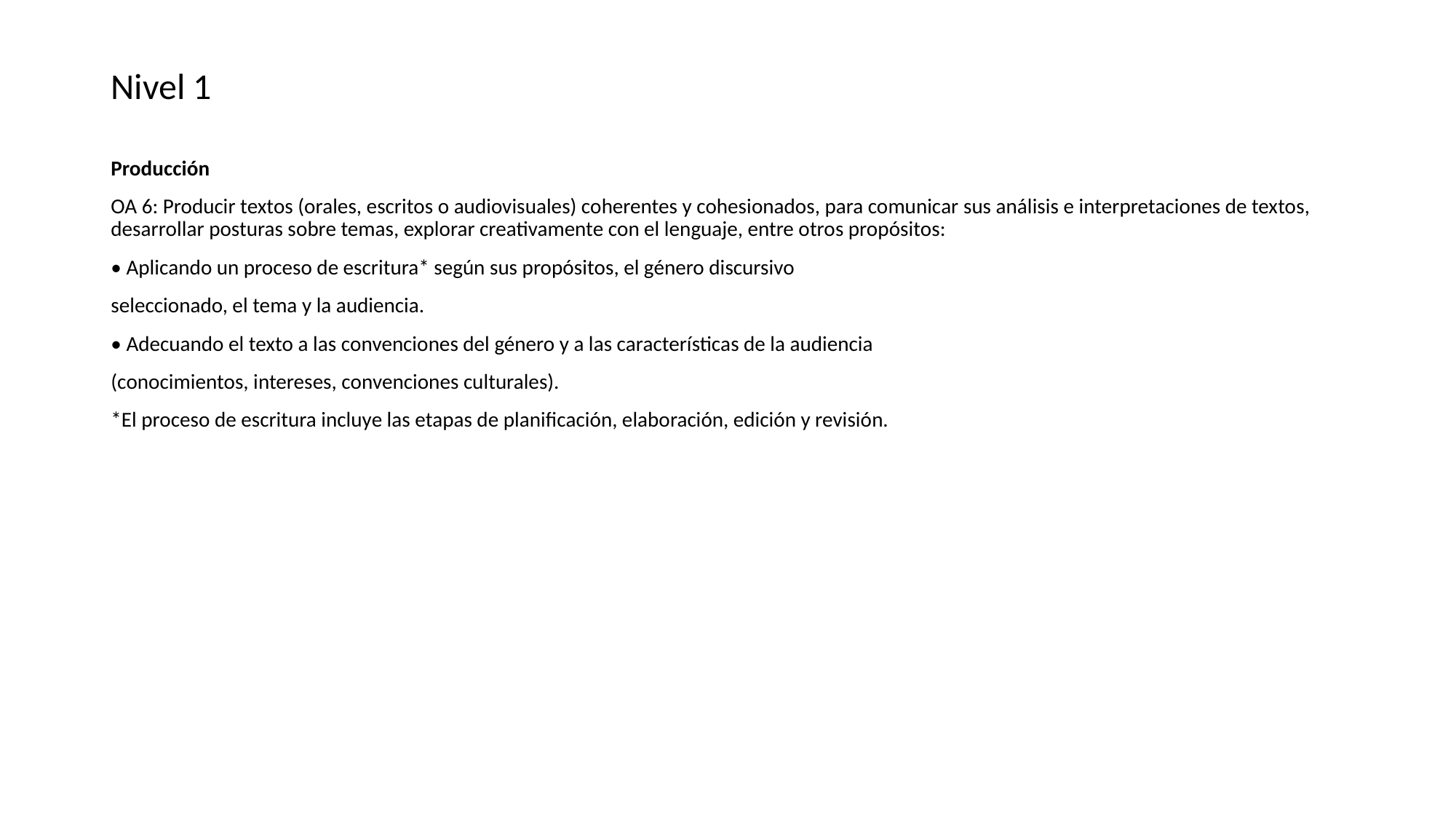

# Nivel 1
Producción
OA 6: Producir textos (orales, escritos o audiovisuales) coherentes y cohesionados, para comunicar sus análisis e interpretaciones de textos, desarrollar posturas sobre temas, explorar creativamente con el lenguaje, entre otros propósitos:
• Aplicando un proceso de escritura* según sus propósitos, el género discursivo
seleccionado, el tema y la audiencia.
• Adecuando el texto a las convenciones del género y a las características de la audiencia
(conocimientos, intereses, convenciones culturales).
*El proceso de escritura incluye las etapas de planificación, elaboración, edición y revisión.